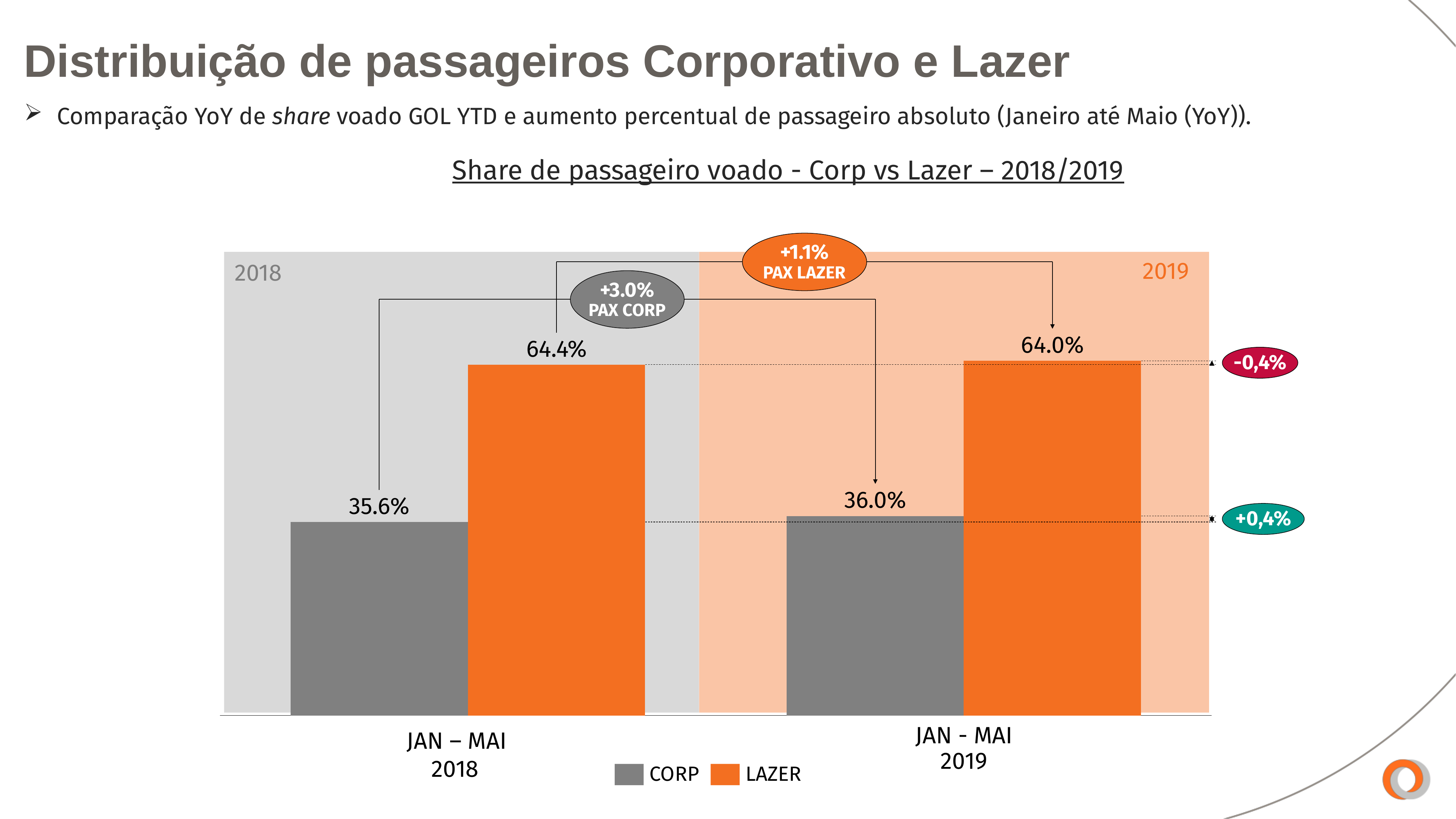

Distribuição de passageiros Corporativo e Lazer
Comparação YoY de share voado GOL YTD e aumento percentual de passageiro absoluto (Janeiro até Maio (YoY)).
Share de passageiro voado - Corp vs Lazer – 2018/2019
+1.1%
PAX LAZER
2019

2018
+3.0%
PAX CORP
64.0%
64.4%
-0,4%

### Chart

| Category |  |  |
|---|---|---|
36.0%
35.6%
+0,4%
JAN – MAI
    2018
JAN - MAI
2019
CORP
LAZER